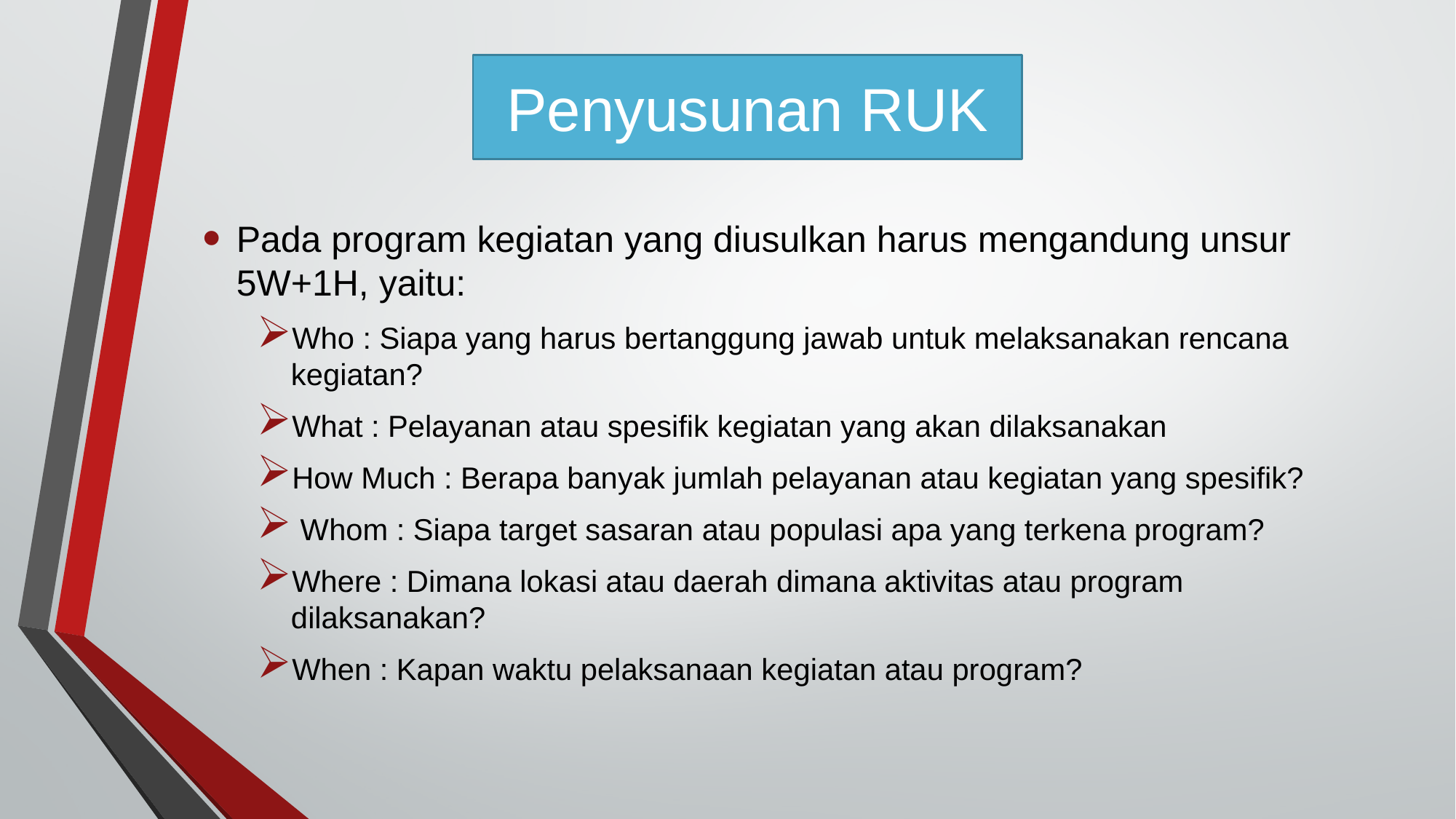

# Penyusunan RUK
Pada program kegiatan yang diusulkan harus mengandung unsur 5W+1H, yaitu:
Who : Siapa yang harus bertanggung jawab untuk melaksanakan rencana kegiatan?
What : Pelayanan atau spesifik kegiatan yang akan dilaksanakan
How Much : Berapa banyak jumlah pelayanan atau kegiatan yang spesifik?
 Whom : Siapa target sasaran atau populasi apa yang terkena program?
Where : Dimana lokasi atau daerah dimana aktivitas atau program dilaksanakan?
When : Kapan waktu pelaksanaan kegiatan atau program?